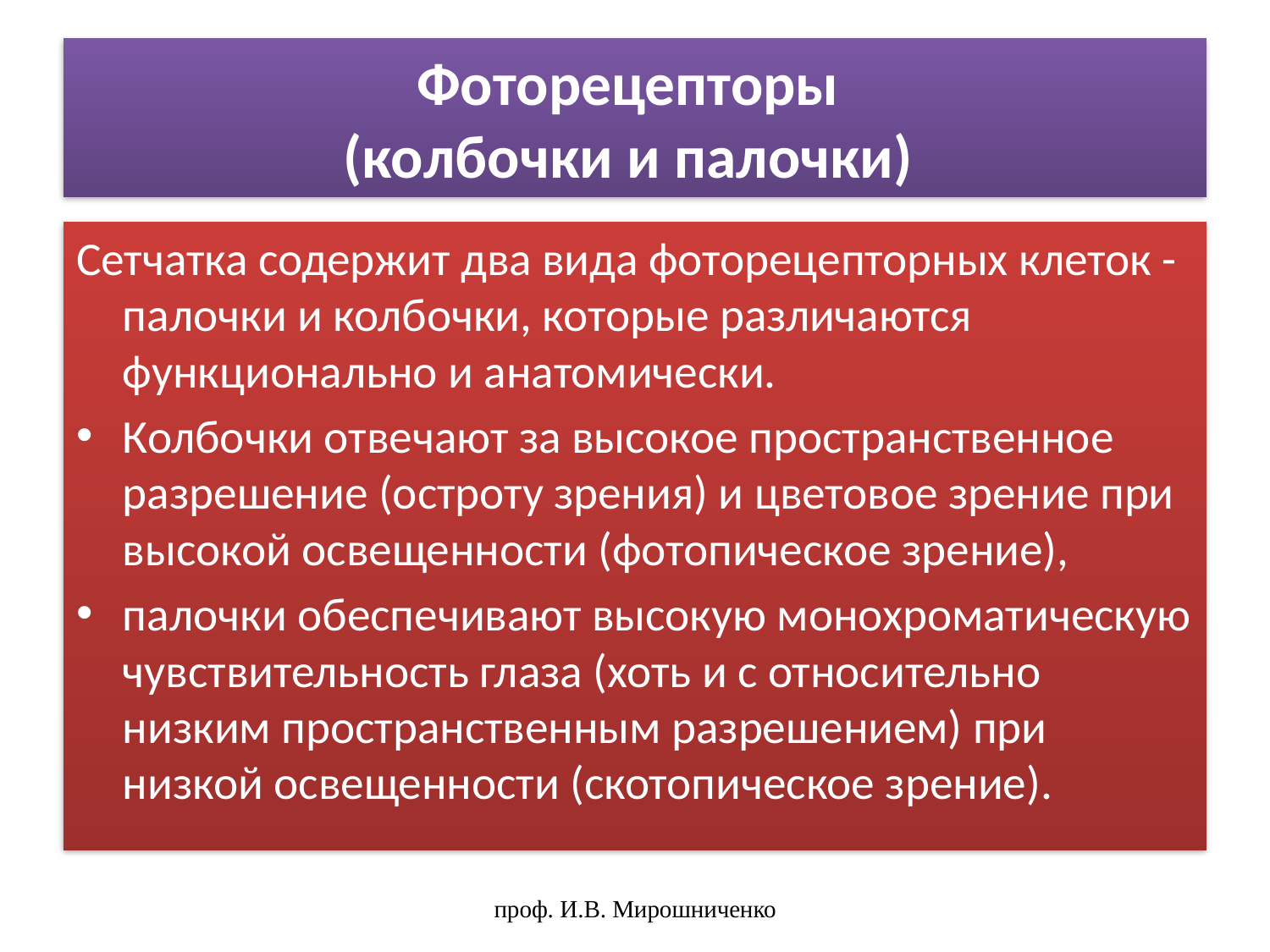

# Фоторецепторы (колбочки и палочки)
Сетчатка содержит два вида фоторецепторных клеток - палочки и колбочки, которые различаются функционально и анатомически.
Колбочки отвечают за высокое пространственное разрешение (остроту зрения) и цветовое зрение при высокой освещенности (фотопическое зрение),
палочки обеспечивают высокую монохроматическую чувствительность глаза (хоть и с относительно низким пространственным разрешением) при низкой освещенности (скотопическое зрение).
проф. И.В. Мирошниченко